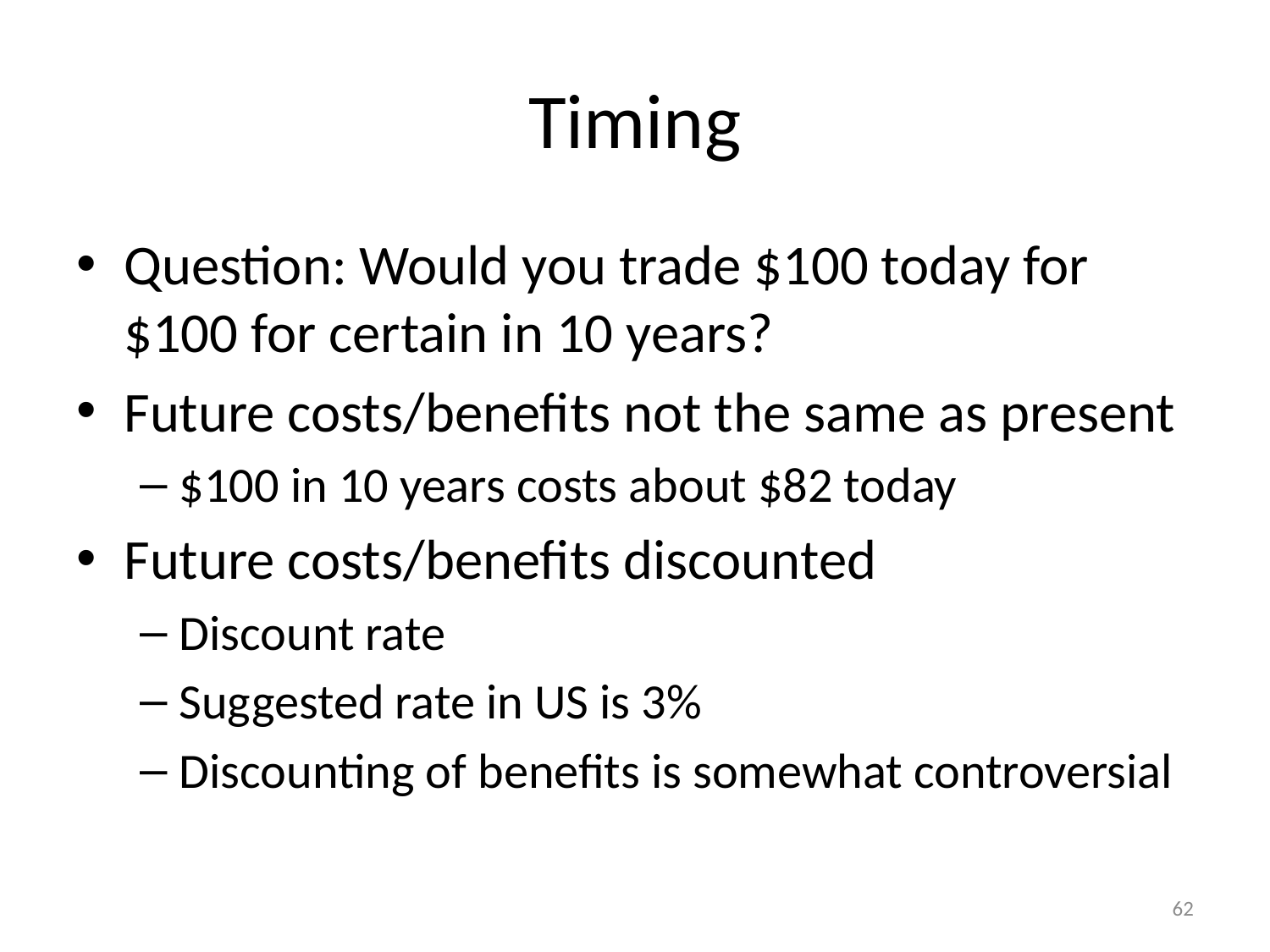

# Timing
Question: Would you trade $100 today for $100 for certain in 10 years?
Future costs/benefits not the same as present
$100 in 10 years costs about $82 today
Future costs/benefits discounted
Discount rate
Suggested rate in US is 3%
Discounting of benefits is somewhat controversial

62